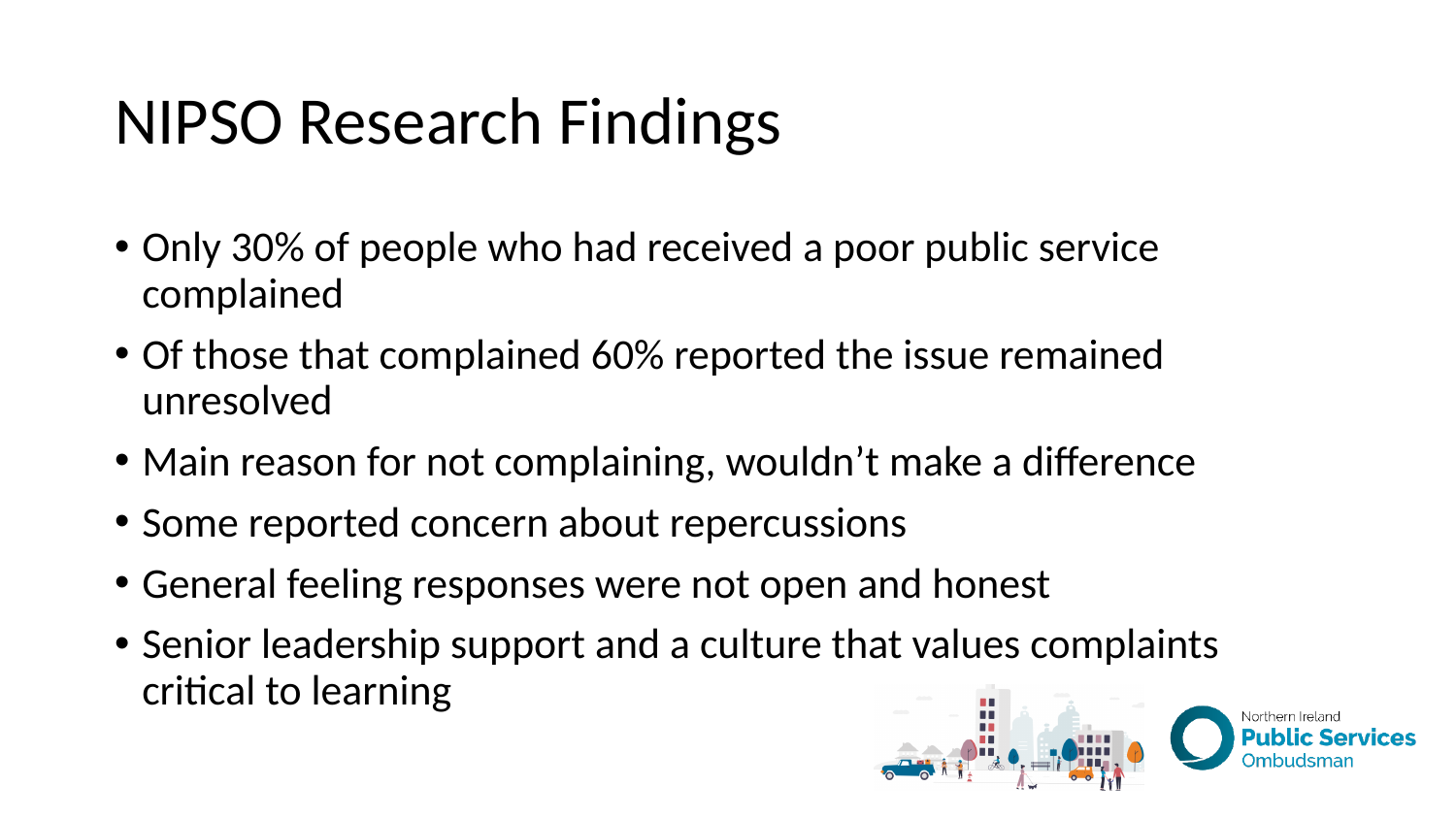

# NIPSO Research Findings
Only 30% of people who had received a poor public service complained
Of those that complained 60% reported the issue remained unresolved
Main reason for not complaining, wouldn’t make a difference
Some reported concern about repercussions
General feeling responses were not open and honest
Senior leadership support and a culture that values complaints critical to learning